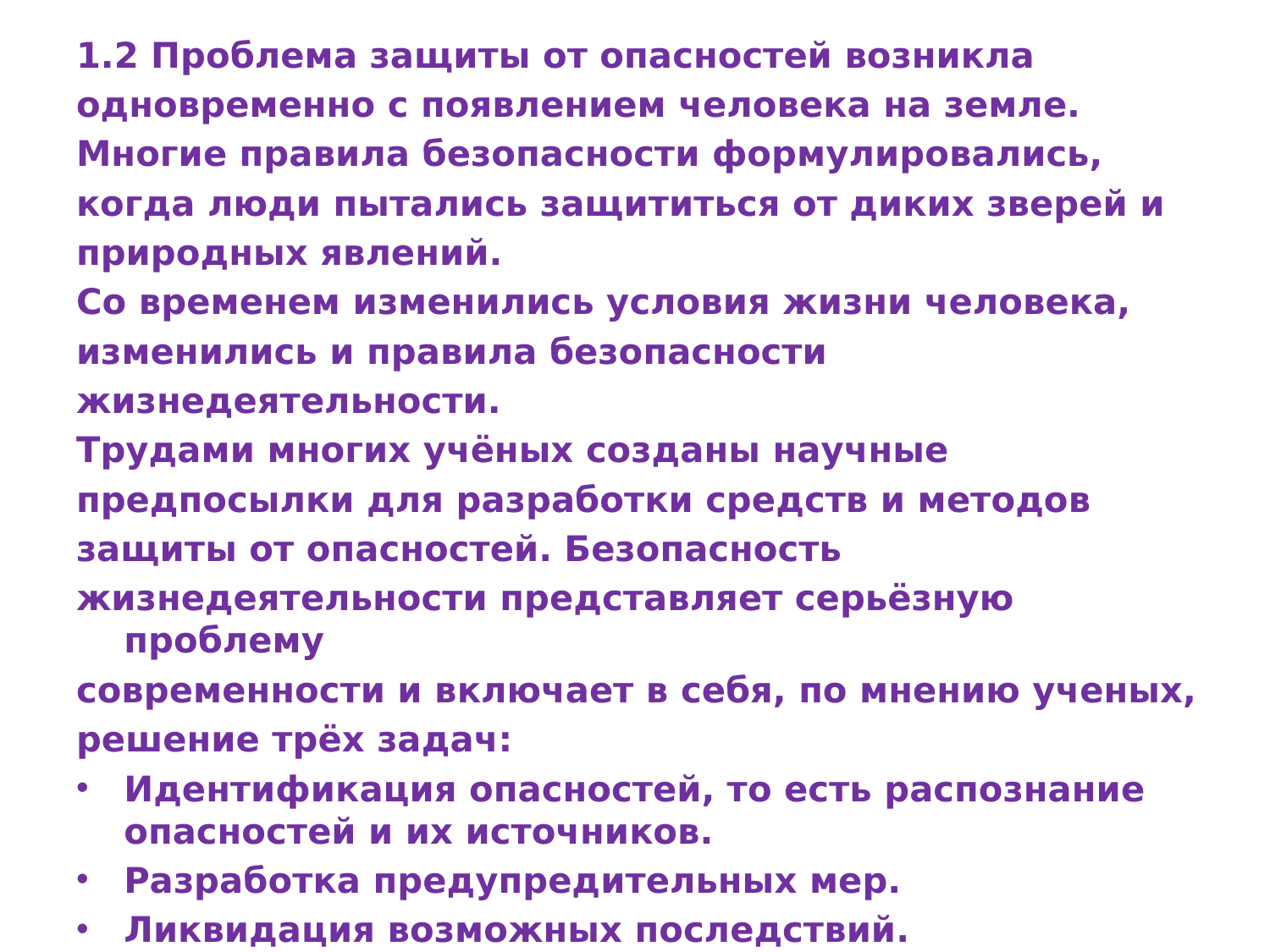

1.2 Проблема защиты от опасностей возникла
одновременно с появлением человека на земле.
Многие правила безопасности формулировались,
когда люди пытались защититься от диких зверей и
природных явлений.
Со временем изменились условия жизни человека,
изменились и правила безопасности
жизнедеятельности.
Трудами многих учёных созданы научные
предпосылки для разработки средств и методов
защиты от опасностей. Безопасность
жизнедеятельности представляет серьёзную проблему
современности и включает в себя, по мнению ученых,
решение трёх задач:
Идентификация опасностей, то есть распознание опасностей и их источников.
Разработка предупредительных мер.
Ликвидация возможных последствий.